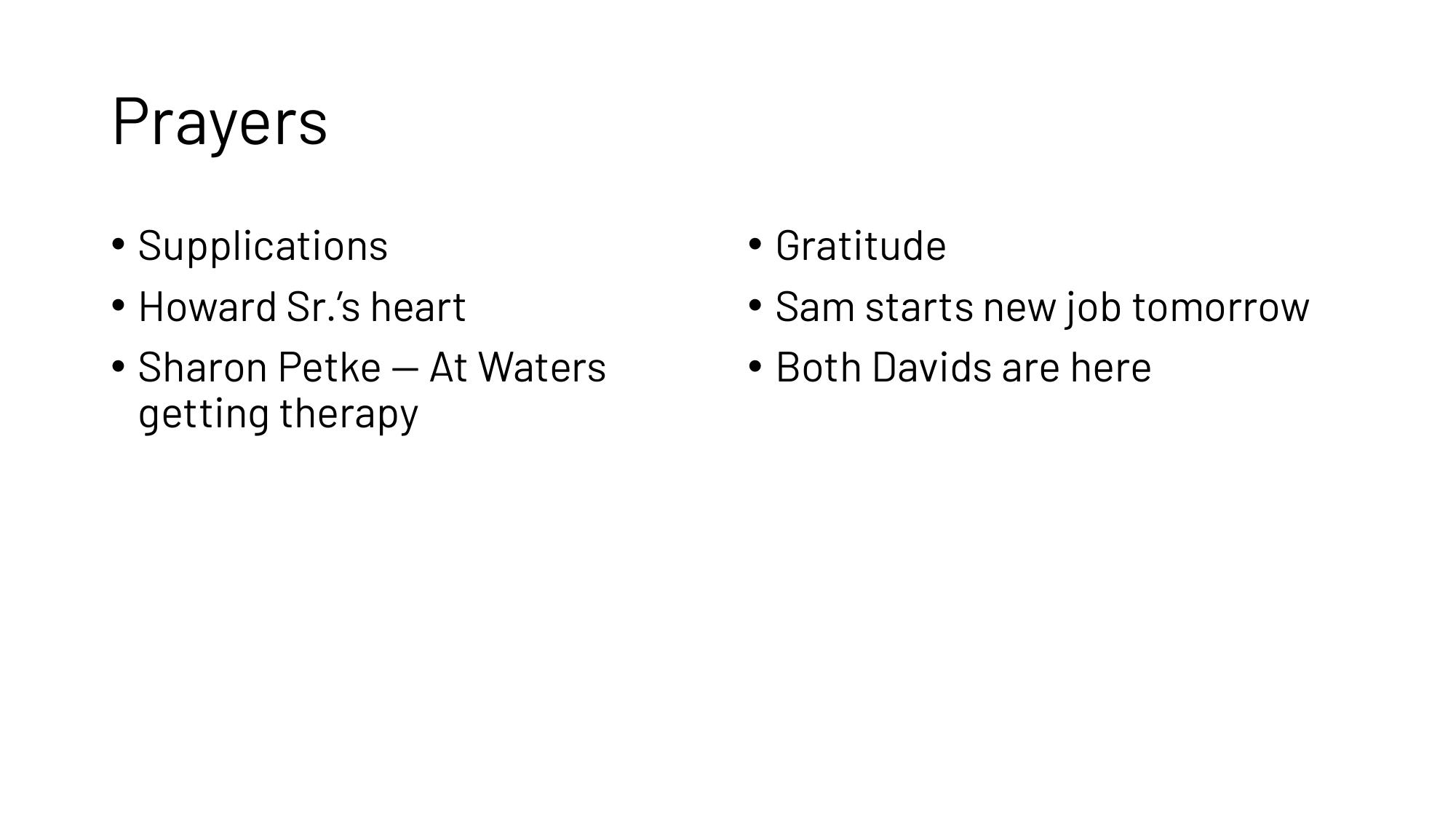

# Prayers
Supplications
Howard Sr.’s heart
Sharon Petke — At Waters getting therapy
Gratitude
Sam starts new job tomorrow
Both Davids are here